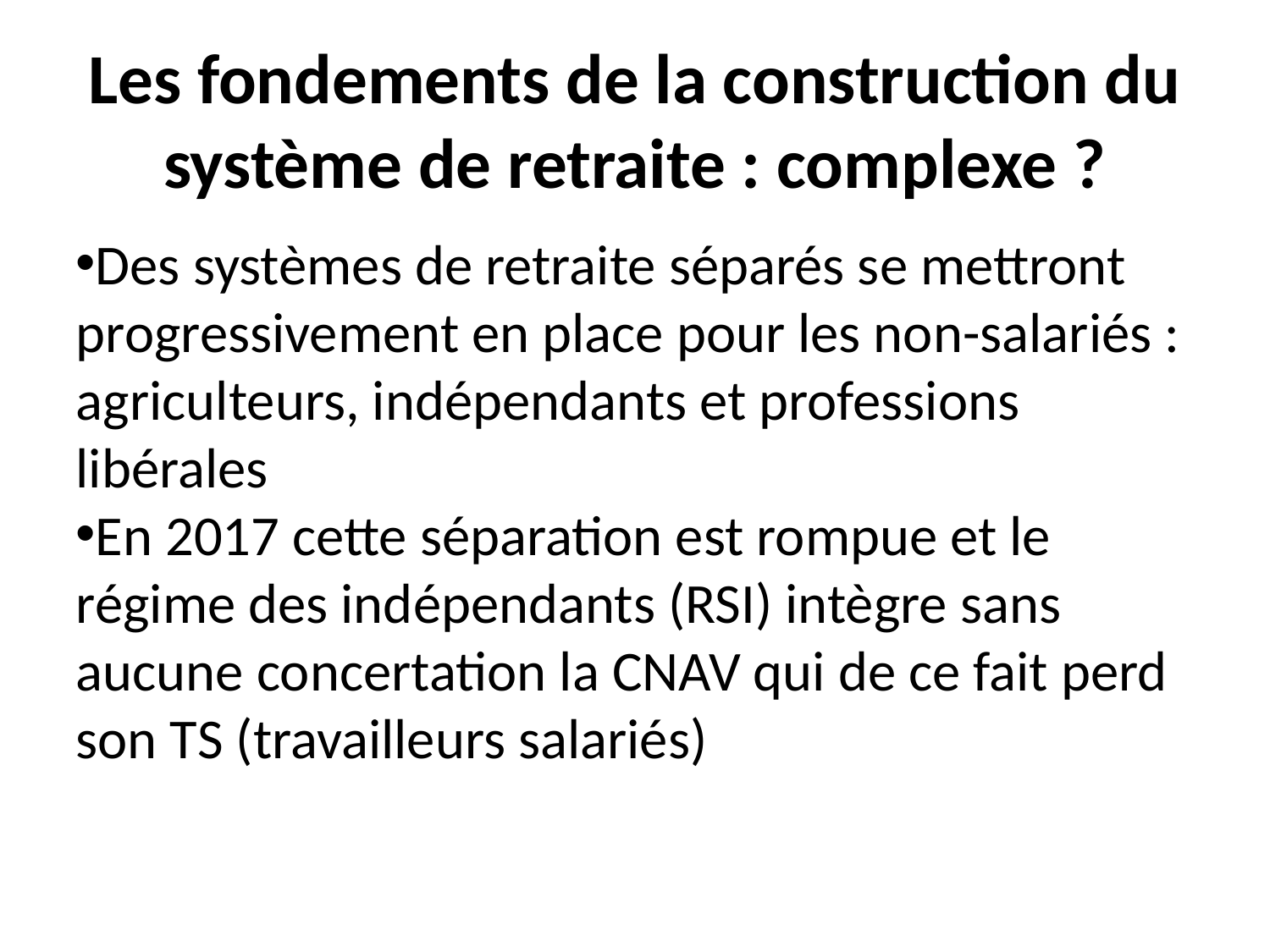

Les fondements de la construction du système de retraite : complexe ?
Des systèmes de retraite séparés se mettront progressivement en place pour les non-salariés : agriculteurs, indépendants et professions libérales
En 2017 cette séparation est rompue et le régime des indépendants (RSI) intègre sans aucune concertation la CNAV qui de ce fait perd son TS (travailleurs salariés)